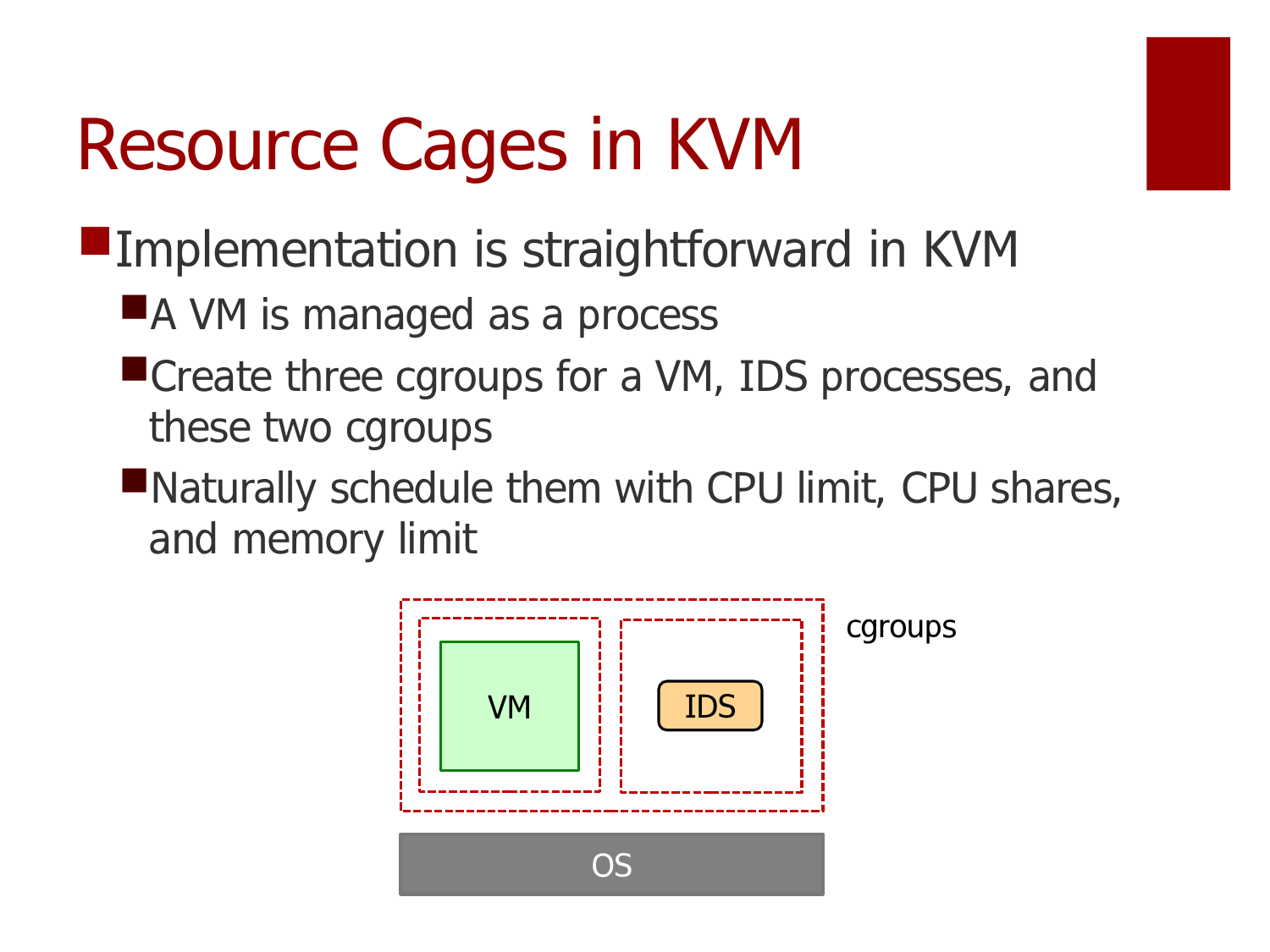

# Resource Cages in KVM
Implementation is straightforward in KVM
A VM is managed as a process
Create three cgroups for a VM, IDS processes, and these two cgroups
Naturally schedule them with CPU limit, CPU shares, and memory limit

cgroups

VM
IDS
OS